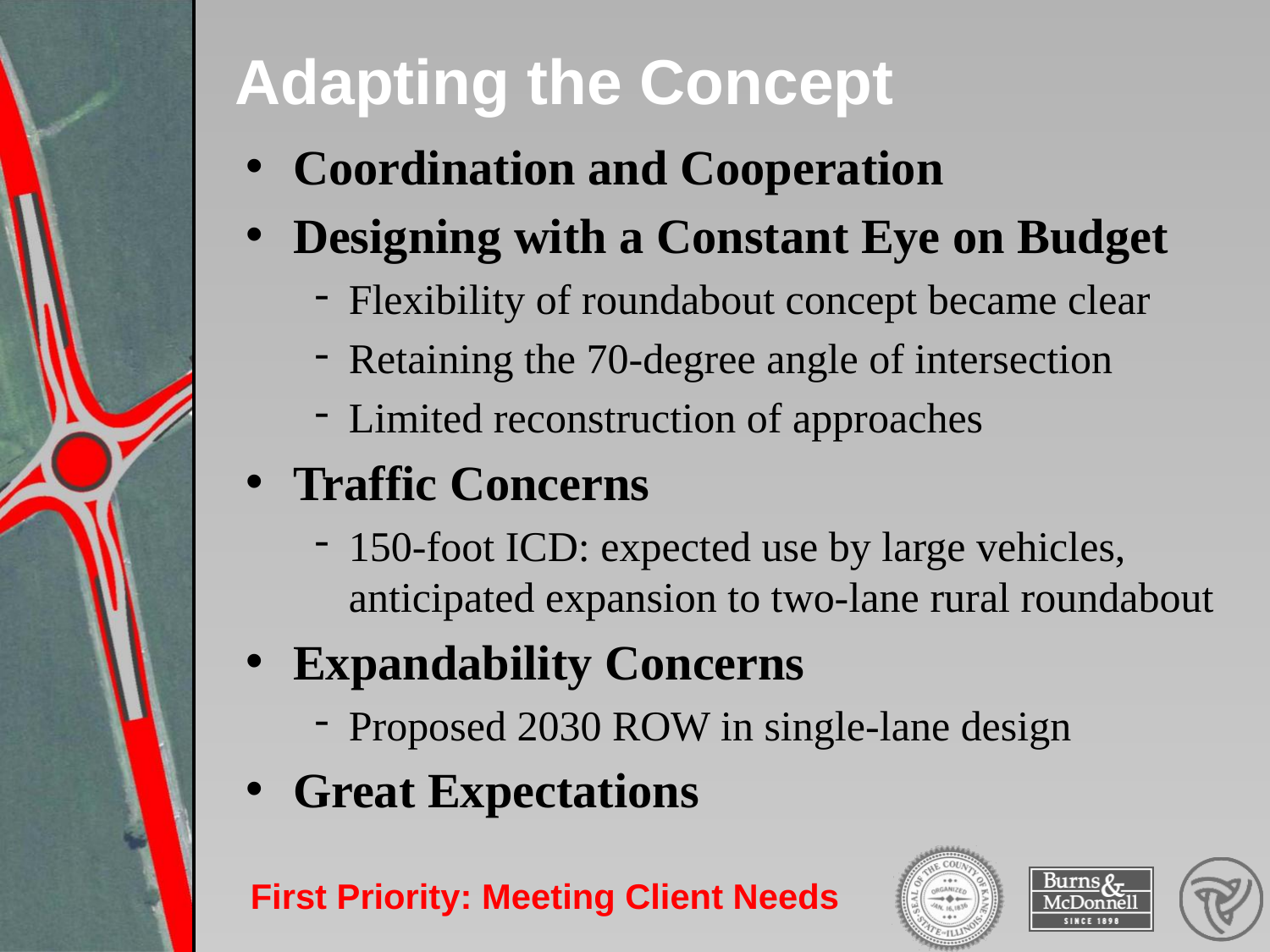

# Adapting the Concept
Coordination and Cooperation
Designing with a Constant Eye on Budget
Flexibility of roundabout concept became clear
Retaining the 70-degree angle of intersection
Limited reconstruction of approaches
Traffic Concerns
150-foot ICD: expected use by large vehicles, anticipated expansion to two-lane rural roundabout
Expandability Concerns
Proposed 2030 ROW in single-lane design
Great Expectations

First Priority: Meeting Client Needs